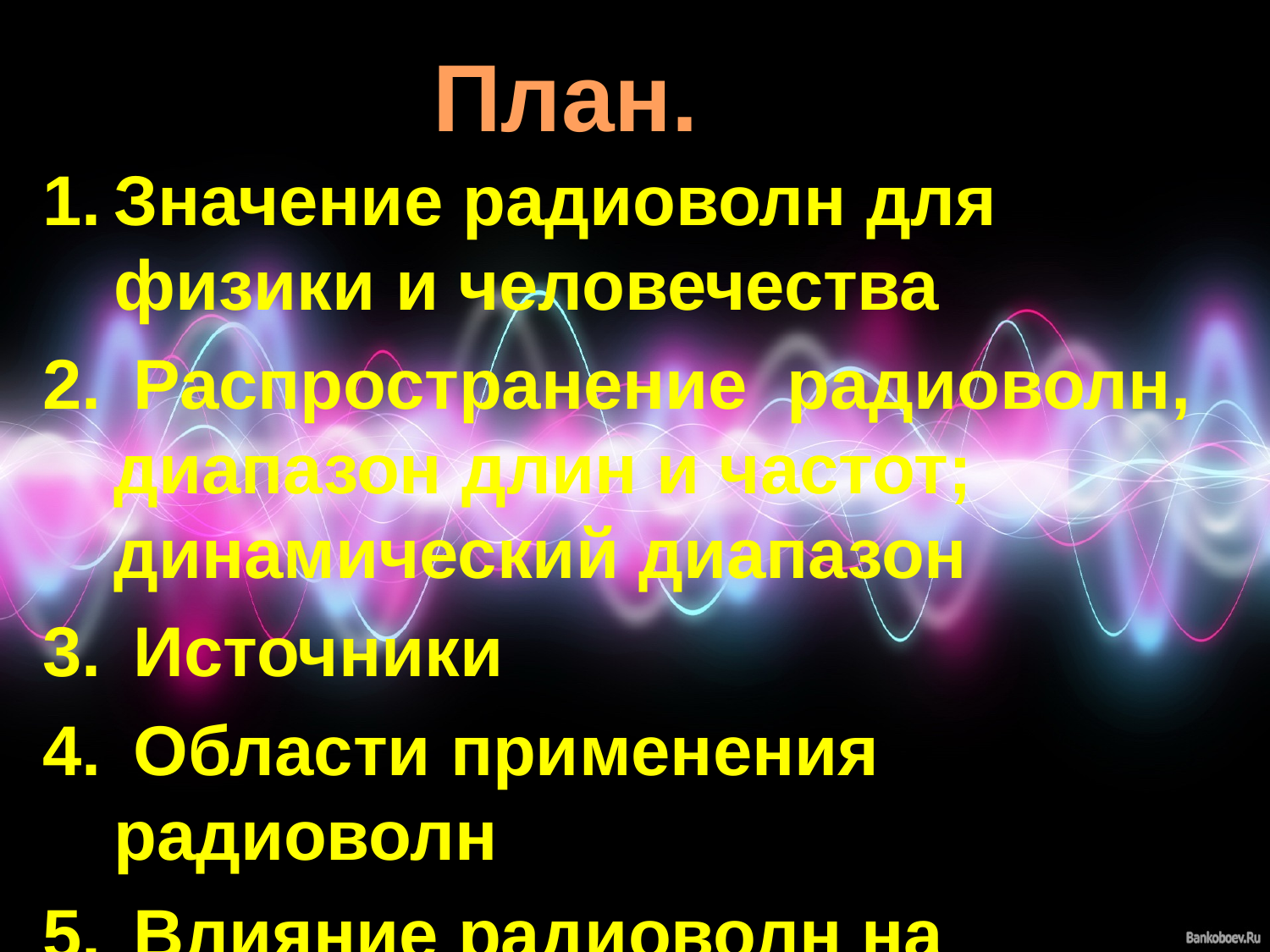

План.
Значение радиоволн для физики и человечества
 Распространение  радиоволн, диапазон длин и частот; динамический диапазон
 Источники
 Области применения радиоволн
 Влияние радиоволн на организм человека